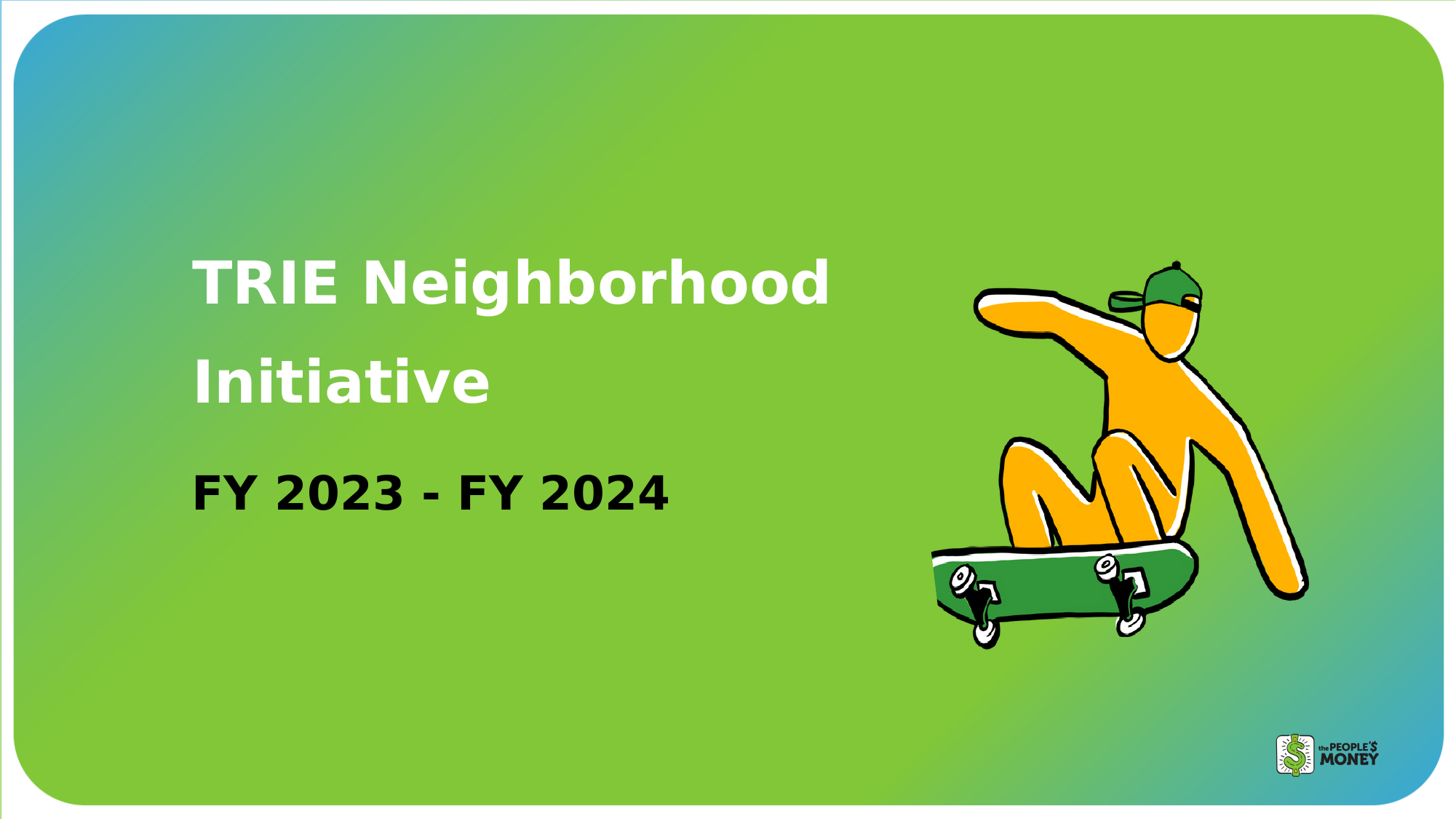

TRIE Neighborhood Initiative

FY 2023 - FY 2024